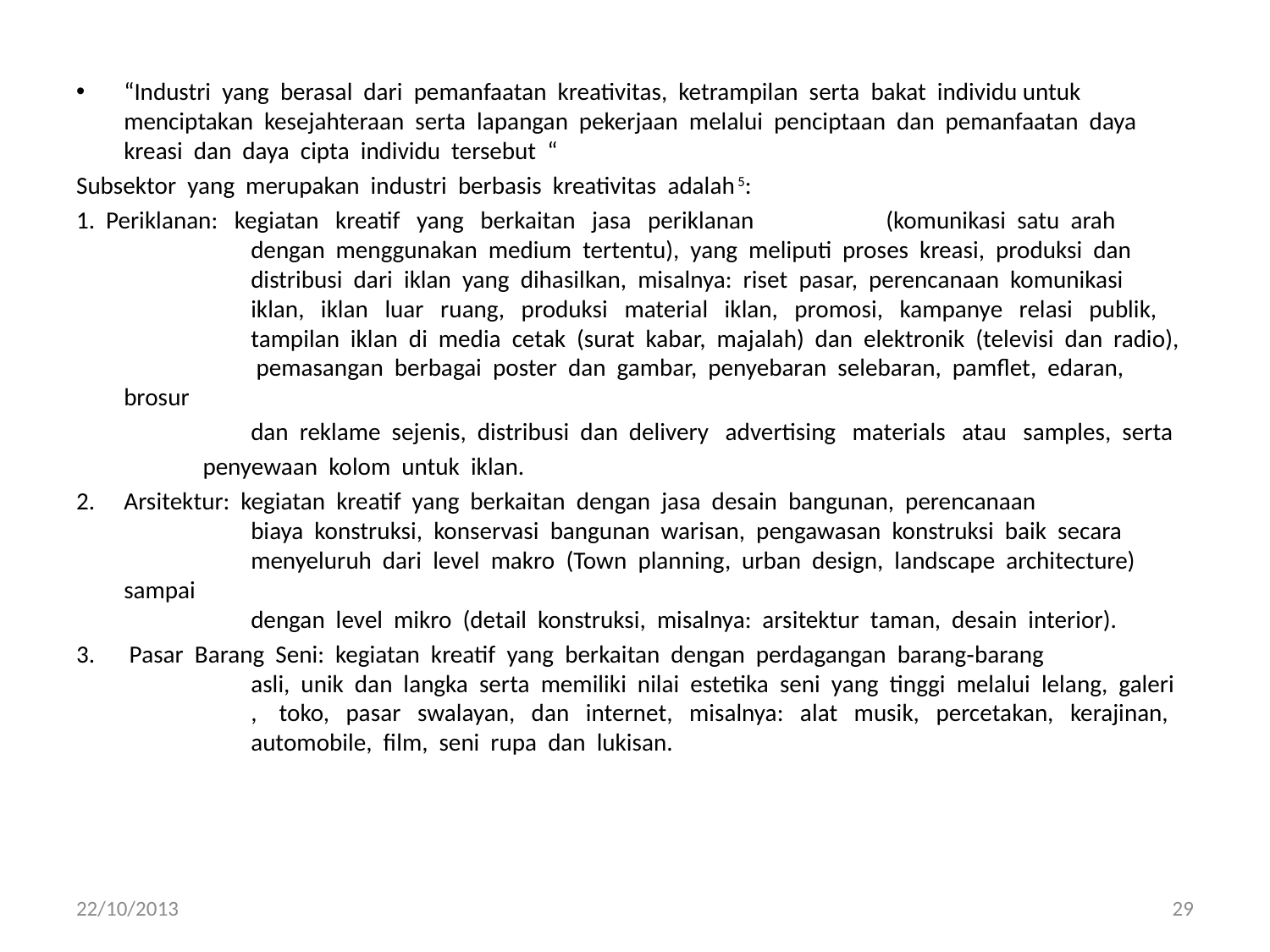

“Industri  yang  berasal  dari  pemanfaatan  kreativitas,  ketrampilan  serta  bakat  individu untuk  menciptakan  kesejahteraan  serta  lapangan  pekerjaan  melalui  penciptaan  dan  pemanfaatan  daya  kreasi  dan  daya  cipta  individu  tersebut  “
Subsektor  yang  merupakan  industri  berbasis  kreativitas  adalah 5:
1.  Periklanan:   kegiatan   kreatif   yang   berkaitan   jasa   periklanan  	(komunikasi  satu  arah 
	dengan  menggunakan  medium  tertentu),  yang  meliputi  proses  kreasi,  produksi  dan 
	distribusi  dari  iklan  yang  dihasilkan,  misalnya:  riset  pasar,  perencanaan  komunikasi 
	iklan,   iklan   luar   ruang,   produksi   material   iklan,   promosi,   kampanye   relasi   publik, 
	tampilan  iklan  di  media  cetak  (surat  kabar,  majalah)  dan  elektronik  (televisi  dan  radio),          	 pemasangan  berbagai  poster  dan  gambar,  penyebaran  selebaran,  pamflet,  edaran,  brosur
		dan  reklame  sejenis,  distribusi  dan  delivery   advertising   materials   atau   samples,  serta
                       penyewaan  kolom  untuk  iklan.
2. 	Arsitektur:  kegiatan  kreatif  yang  berkaitan  dengan  jasa  desain  bangunan,  perencanaan 
	biaya  konstruksi,  konservasi  bangunan  warisan,  pengawasan  konstruksi  baik  secara 
	menyeluruh  dari  level  makro  (Town  planning,  urban  design,  landscape  architecture)    sampai 
	dengan  level  mikro  (detail  konstruksi,  misalnya:  arsitektur  taman,  desain  interior).
3.	 Pasar  Barang  Seni:  kegiatan  kreatif  yang  berkaitan  dengan  perdagangan  barang‐barang 
	asli,  unik  dan  langka  serta  memiliki  nilai  estetika  seni  yang  tinggi  melalui  lelang,  galeri   	,    toko,   pasar   swalayan,   dan   internet,   misalnya:   alat   musik,   percetakan,   kerajinan,  	automobile,  film,  seni  rupa  dan  lukisan.
22/10/2013
29